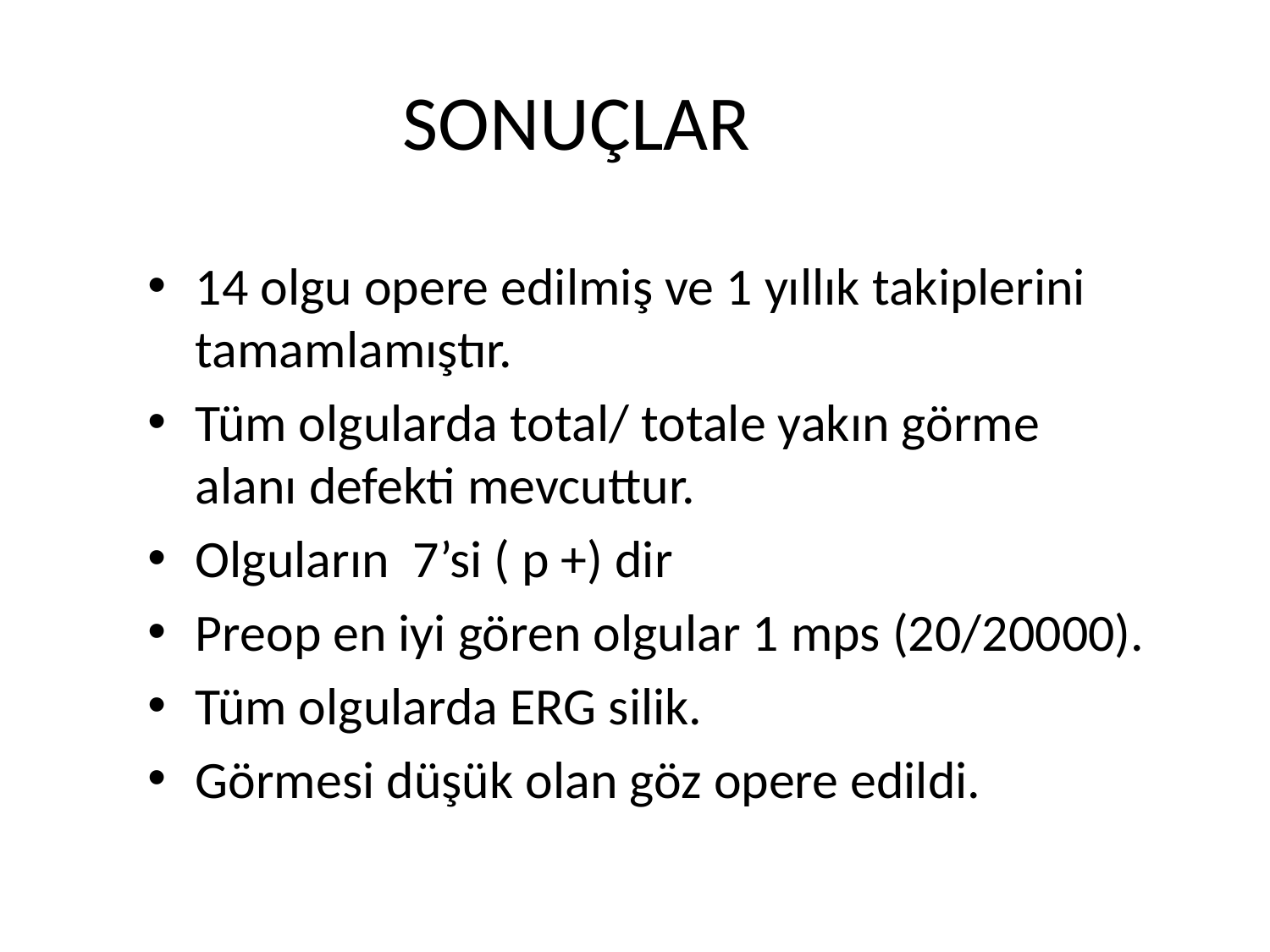

SONUÇLAR
HASTALAR VE METOD
14 olgu opere edilmiş ve 1 yıllık takiplerini tamamlamıştır.
Tüm olgularda total/ totale yakın görme alanı defekti mevcuttur.
Olguların  7’si ( p +) dir
Preop en iyi gören olgular 1 mps (20/20000).
Tüm olgularda ERG silik.
Görmesi düşük olan göz opere edildi.